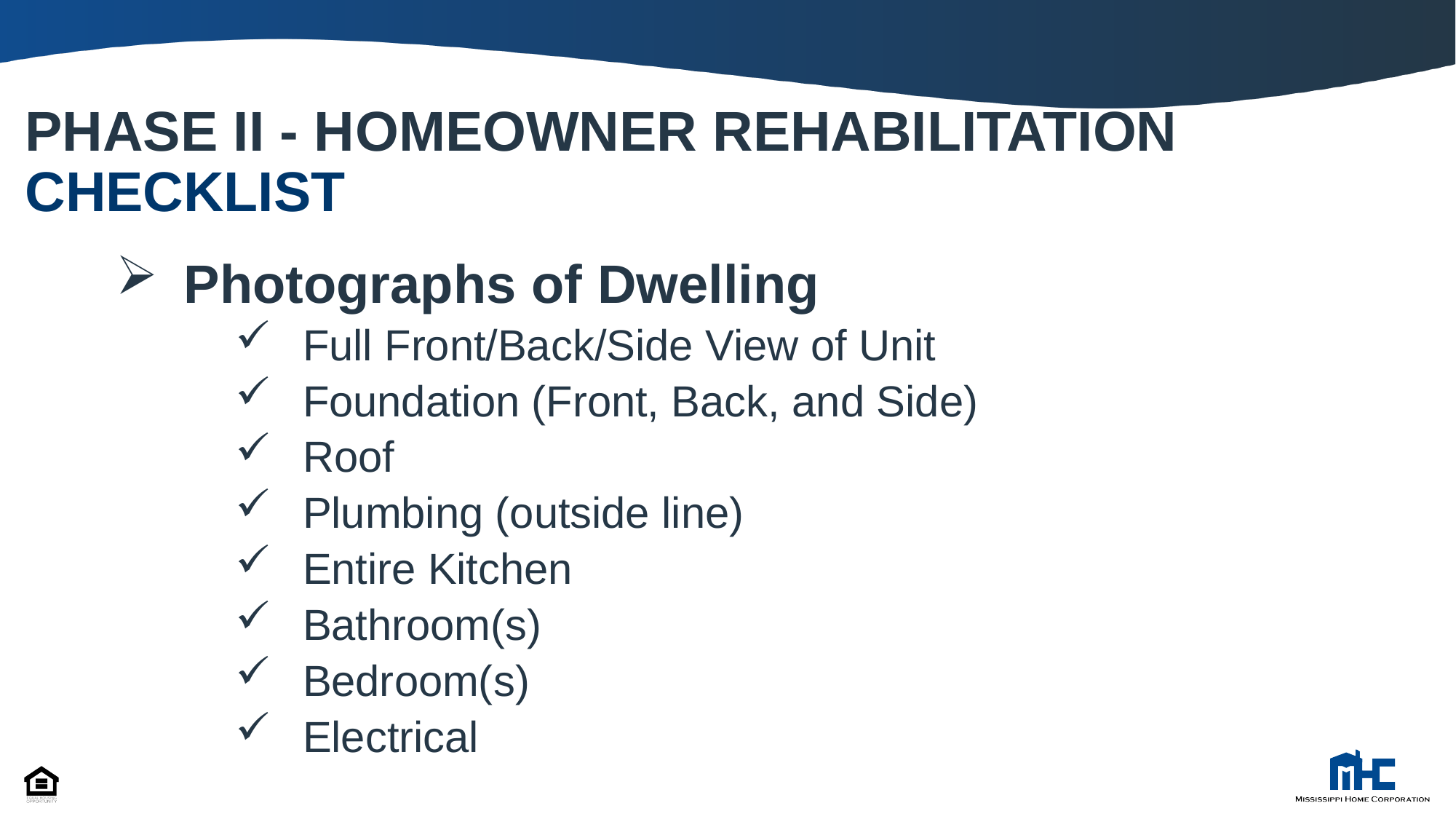

# PHASE II - HOMEOWNER REHABILITATION CHECKLIST
Photographs of Dwelling
Full Front/Back/Side View of Unit
Foundation (Front, Back, and Side)
Roof
Plumbing (outside line)
Entire Kitchen
Bathroom(s)
Bedroom(s)
Electrical